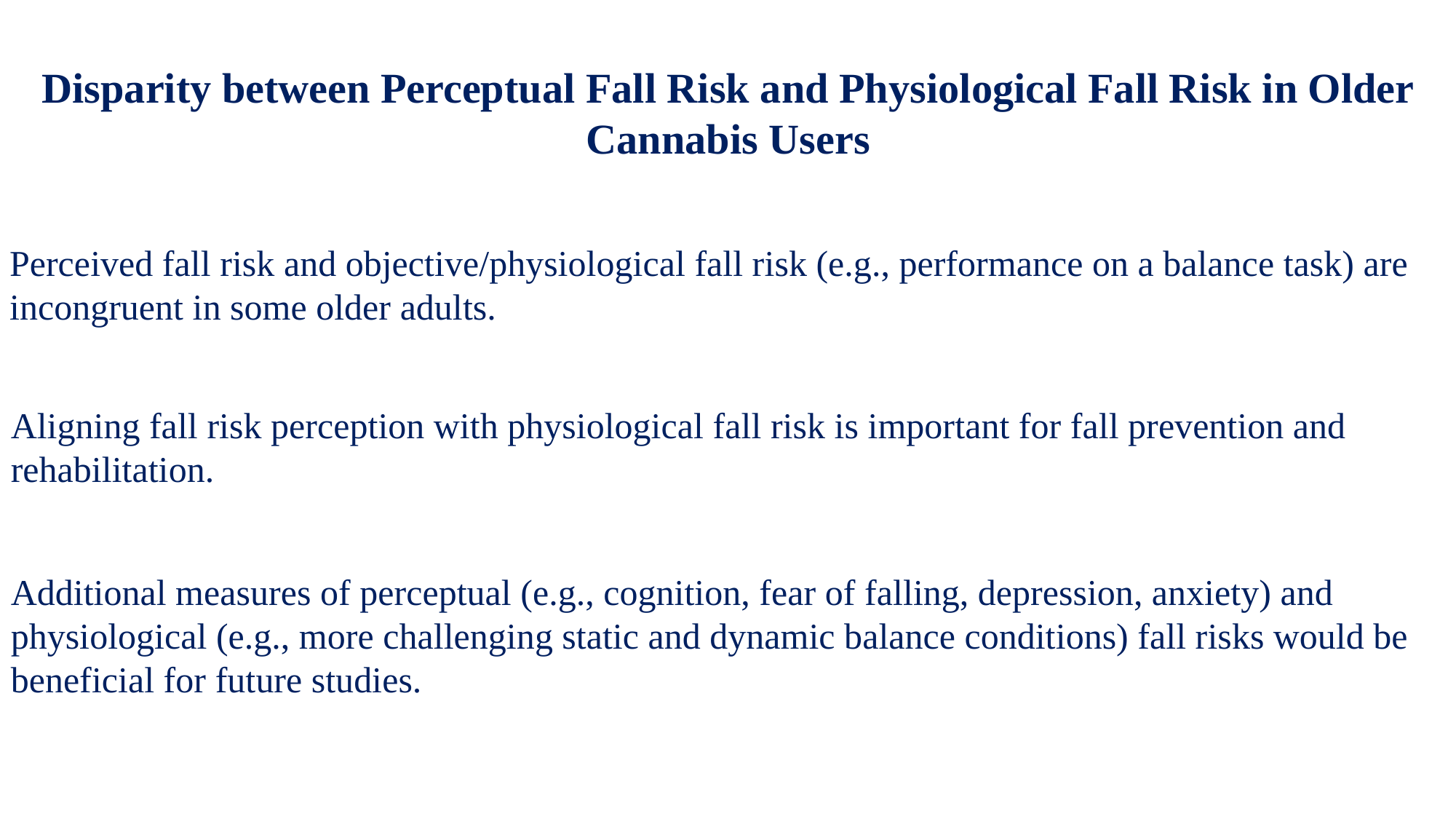

Disparity between Perceptual Fall Risk and Physiological Fall Risk in Older Cannabis Users

Perceived fall risk and objective/physiological fall risk (e.g., performance on a balance task) are incongruent in some older adults.
Aligning fall risk perception with physiological fall risk is important for fall prevention and rehabilitation.
Additional measures of perceptual (e.g., cognition, fear of falling, depression, anxiety) and physiological (e.g., more challenging static and dynamic balance conditions) fall risks would be beneficial for future studies.